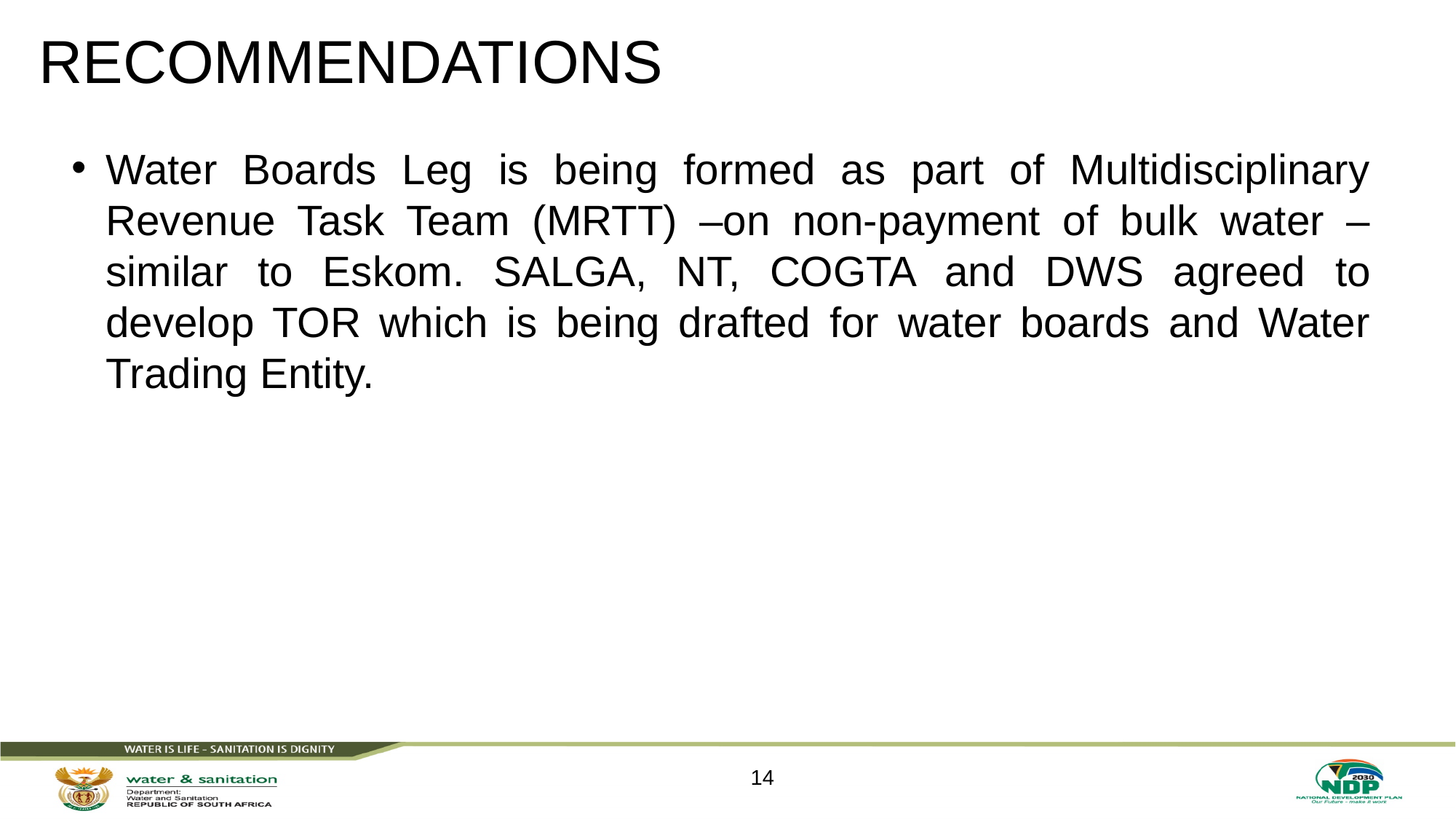

# RECOMMENDATIONS
Water Boards Leg is being formed as part of Multidisciplinary Revenue Task Team (MRTT) –on non-payment of bulk water – similar to Eskom. SALGA, NT, COGTA and DWS agreed to develop TOR which is being drafted for water boards and Water Trading Entity.

14